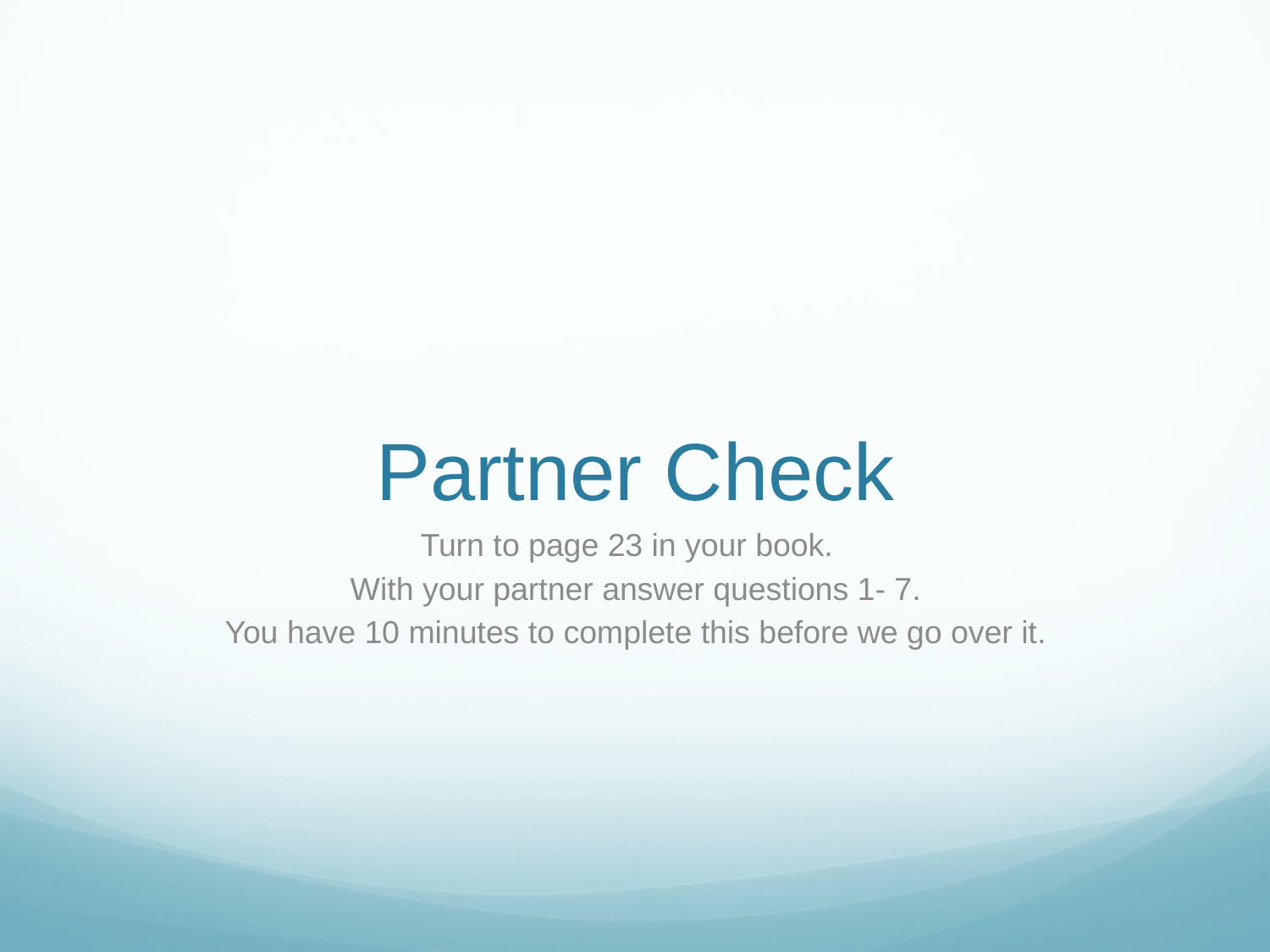

# Partner Check
Turn to page 23 in your book.
With your partner answer questions 1- 7.
You have 10 minutes to complete this before we go over it.